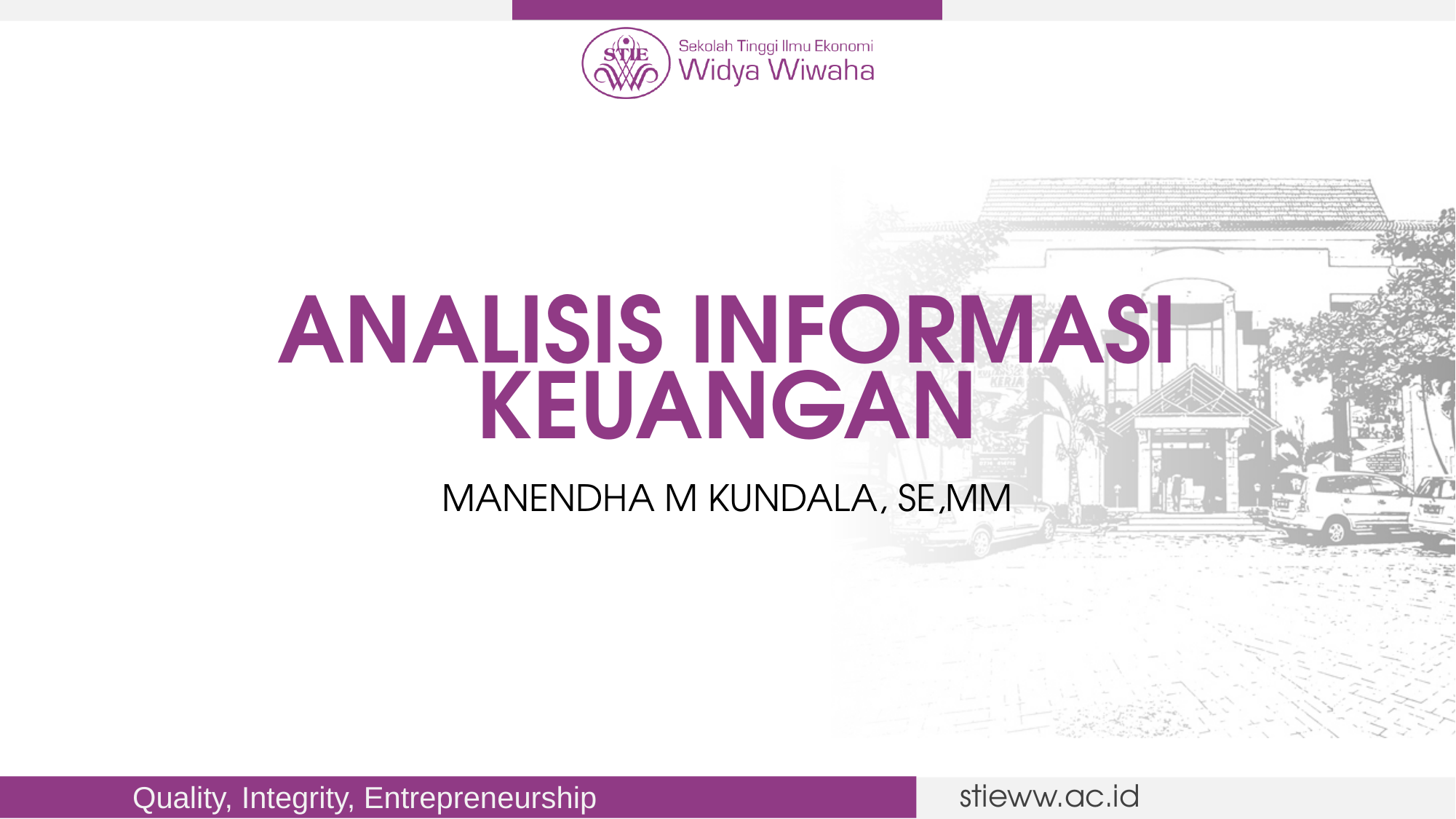

# ANALISIS INFORMASI KEUANGAN
MANENDHA M KUNDALA, SE,MM